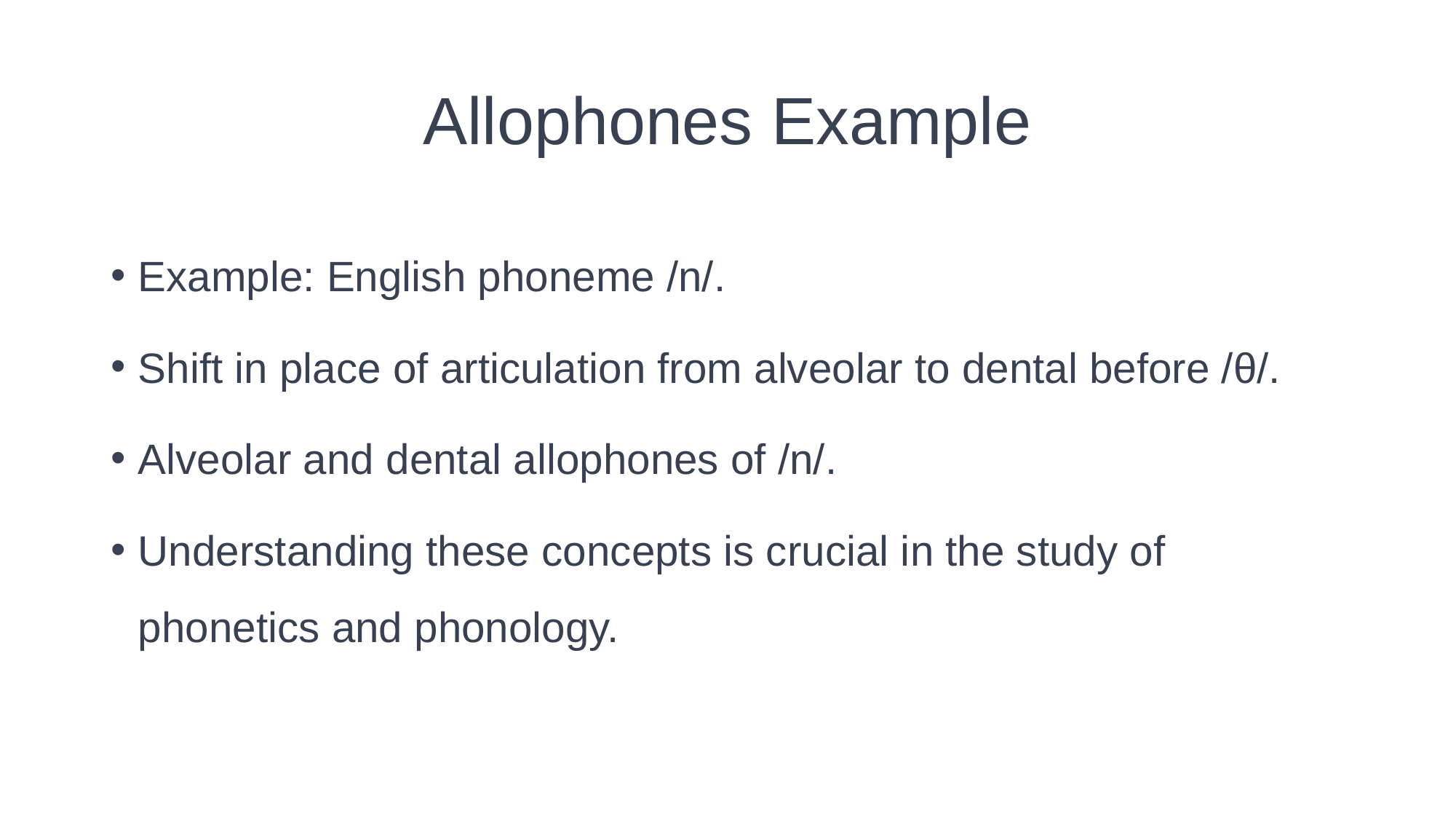

# Allophones Example
Example: English phoneme /n/.
Shift in place of articulation from alveolar to dental before /θ/.
Alveolar and dental allophones of /n/.
Understanding these concepts is crucial in the study of phonetics and phonology.